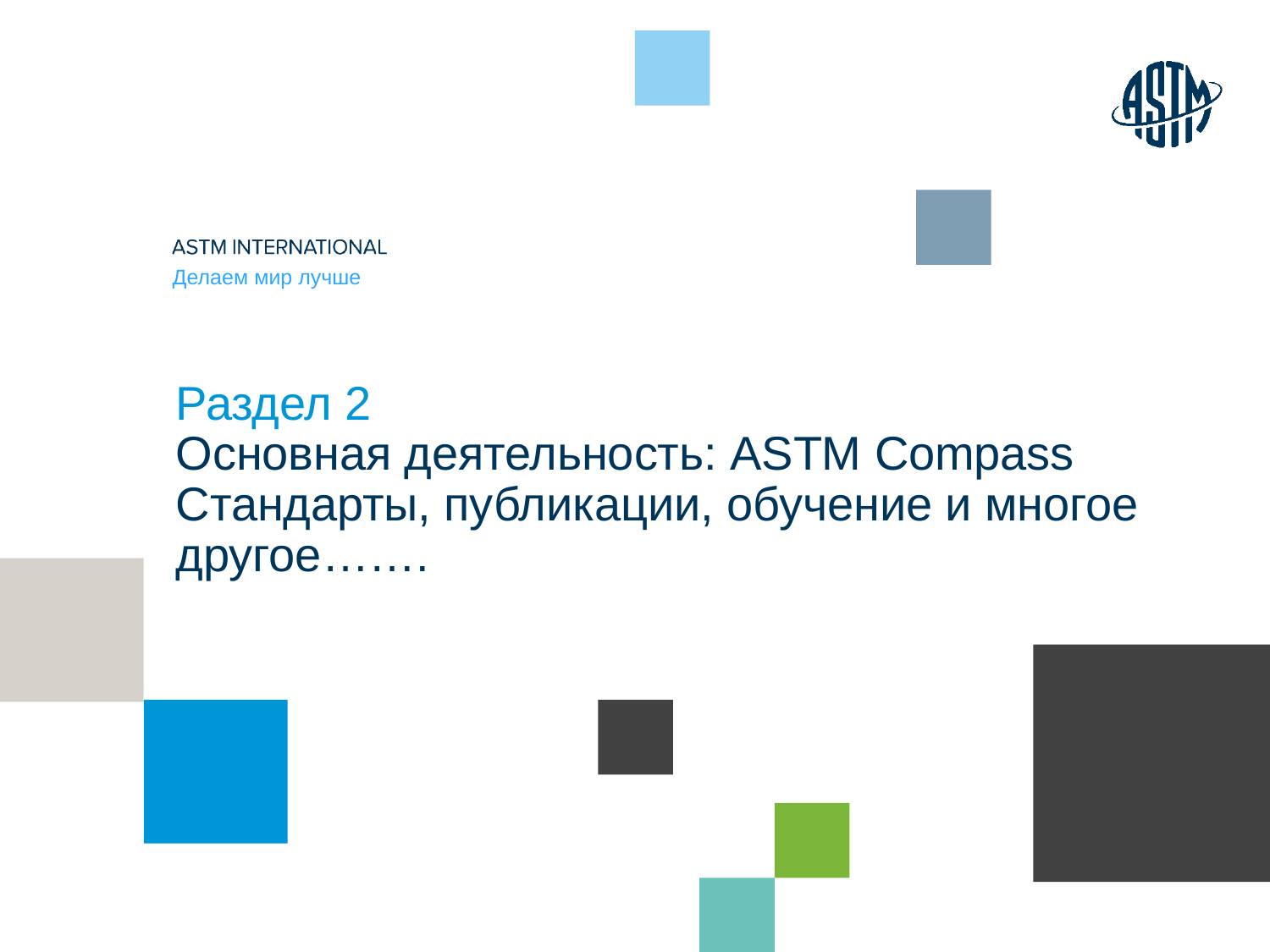

Делаем мир лучше
# Раздел 2 Основная деятельность: ASTM Compass Стандарты, публикации, обучение и многое другое…….